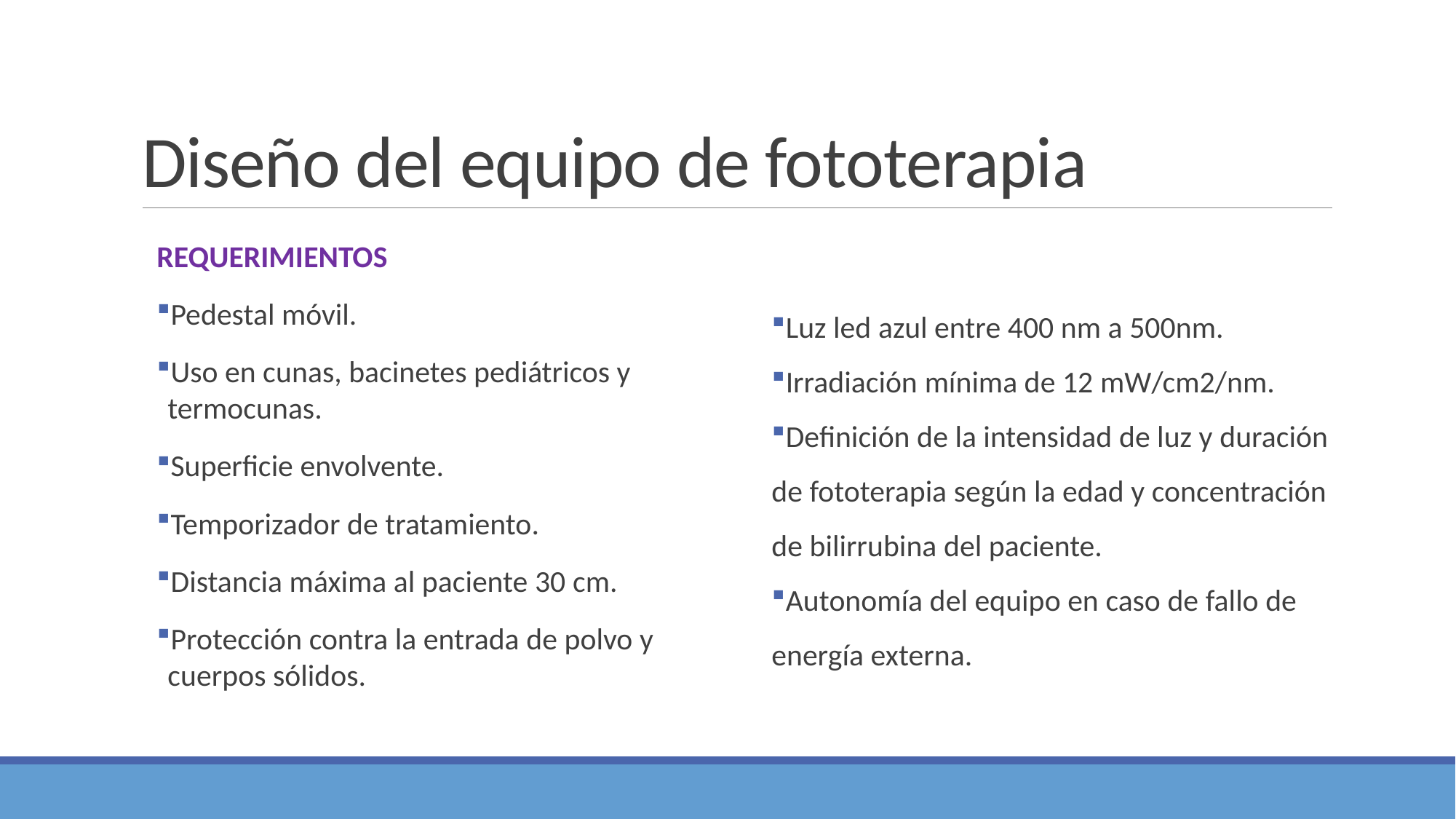

# Diseño del equipo de fototerapia
REQUERIMIENTOS
Pedestal móvil.
Uso en cunas, bacinetes pediátricos y termocunas.
Superficie envolvente.
Temporizador de tratamiento.
Distancia máxima al paciente 30 cm.
Protección contra la entrada de polvo y cuerpos sólidos.
Luz led azul entre 400 nm a 500nm.
Irradiación mínima de 12 mW/cm2/nm.
Definición de la intensidad de luz y duración de fototerapia según la edad y concentración de bilirrubina del paciente.
Autonomía del equipo en caso de fallo de energía externa.